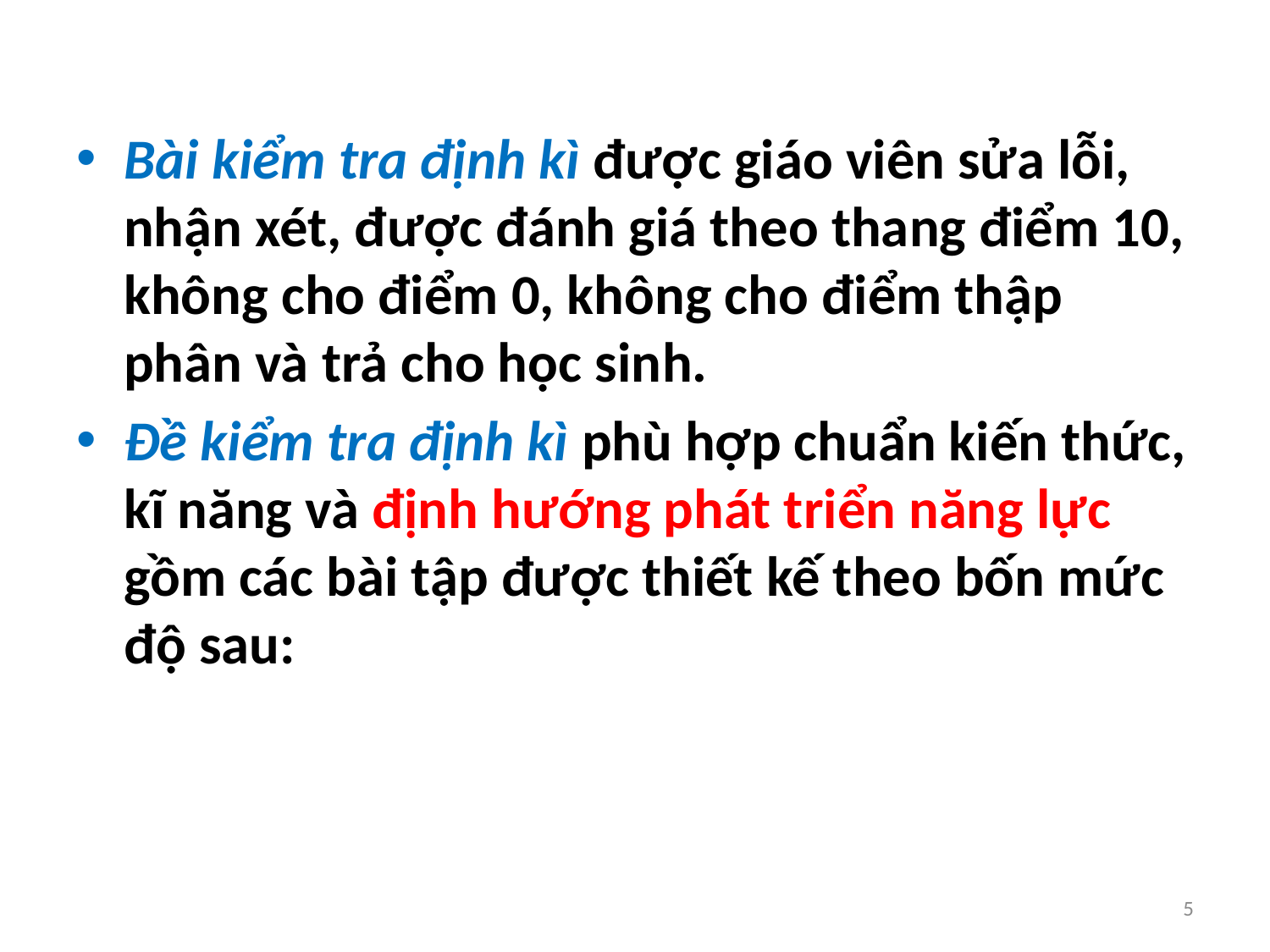

Bài kiểm tra định kì được giáo viên sửa lỗi, nhận xét, được đánh giá theo thang điểm 10, không cho điểm 0, không cho điểm thập phân và trả cho học sinh.
Đề kiểm tra định kì phù hợp chuẩn kiến thức, kĩ năng và định hướng phát triển năng lực gồm các bài tập được thiết kế theo bốn mức độ sau:
5